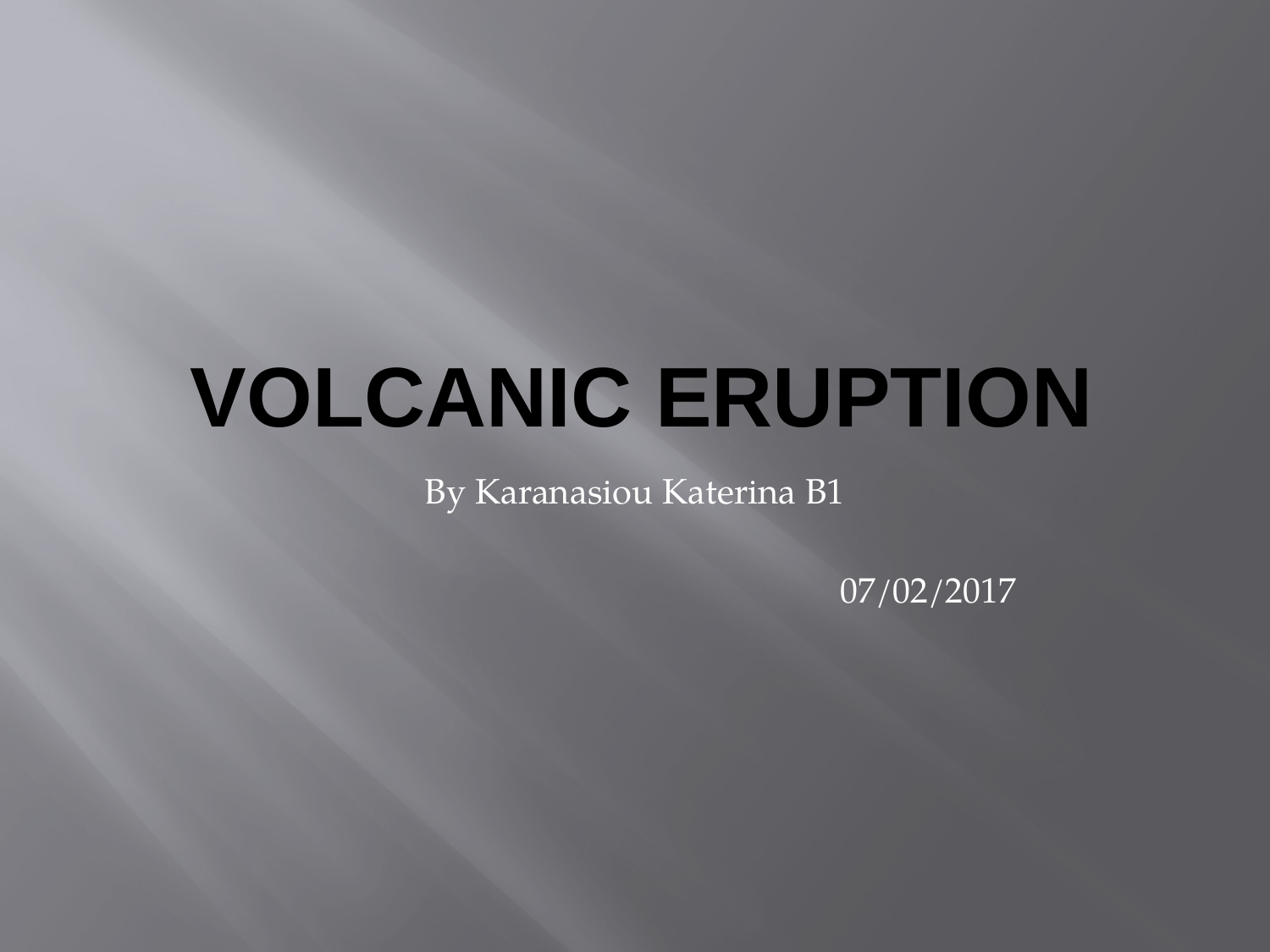

# Volcanic Eruption
By Karanasiou Katerina B1

                                                                  07/02/2017